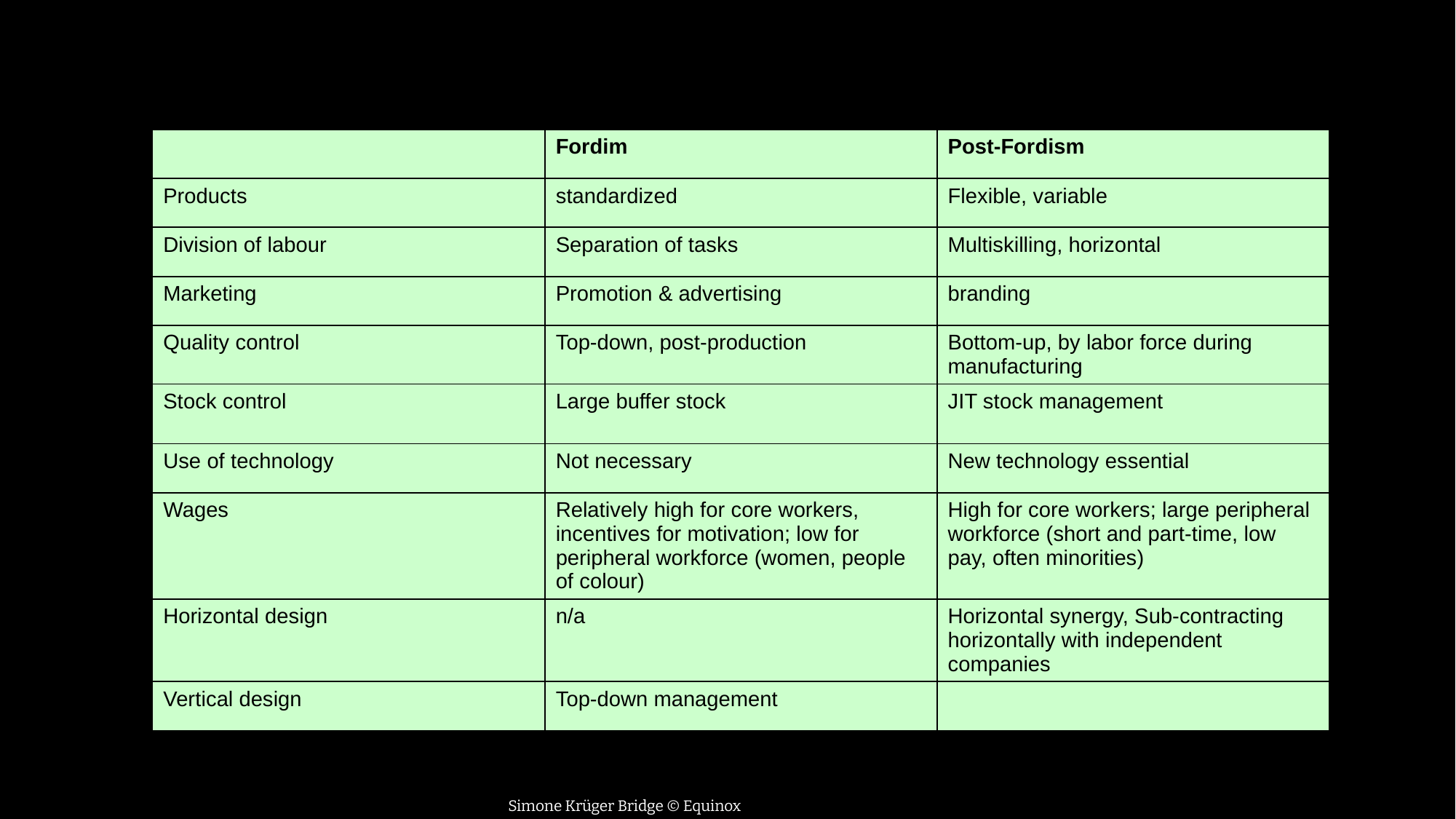

|  | Fordim | Post-Fordism |
| --- | --- | --- |
| Products | standardized | Flexible, variable |
| Division of labour | Separation of tasks | Multiskilling, horizontal |
| Marketing | Promotion & advertising | branding |
| Quality control | Top-down, post-production | Bottom-up, by labor force during manufacturing |
| Stock control | Large buffer stock | JIT stock management |
| Use of technology | Not necessary | New technology essential |
| Wages | Relatively high for core workers, incentives for motivation; low for peripheral workforce (women, people of colour) | High for core workers; large peripheral workforce (short and part-time, low pay, often minorities) |
| Horizontal design | n/a | Horizontal synergy, Sub-contracting horizontally with independent companies |
| Vertical design | Top-down management |  |
Simone Krüger Bridge © Equinox